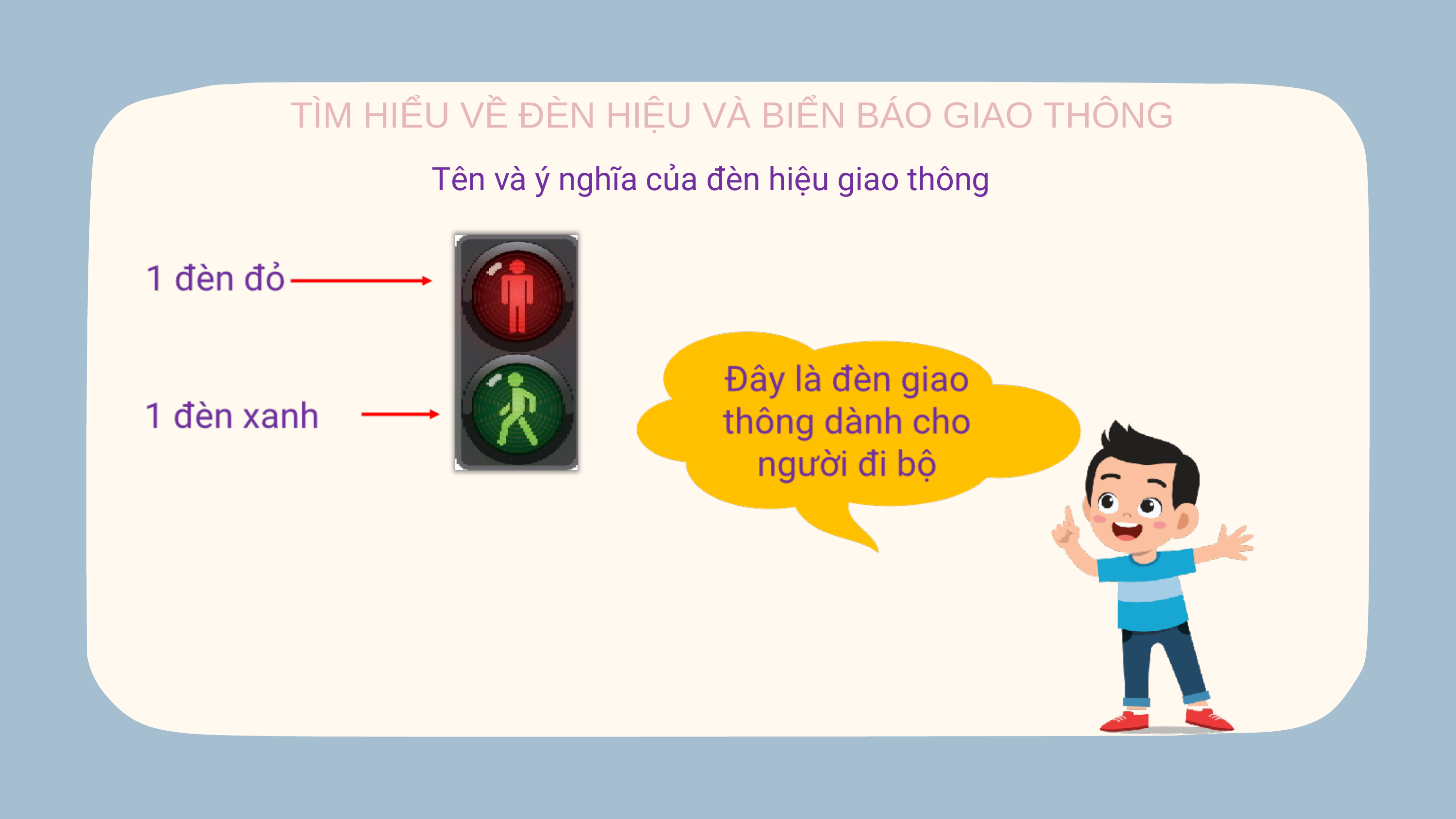

TÌM HIỂU VỀ ĐÈN HIỆU VÀ BIỂN BÁO GIAO THÔNG
Tên và ý nghĩa của đèn hiệu giao thông